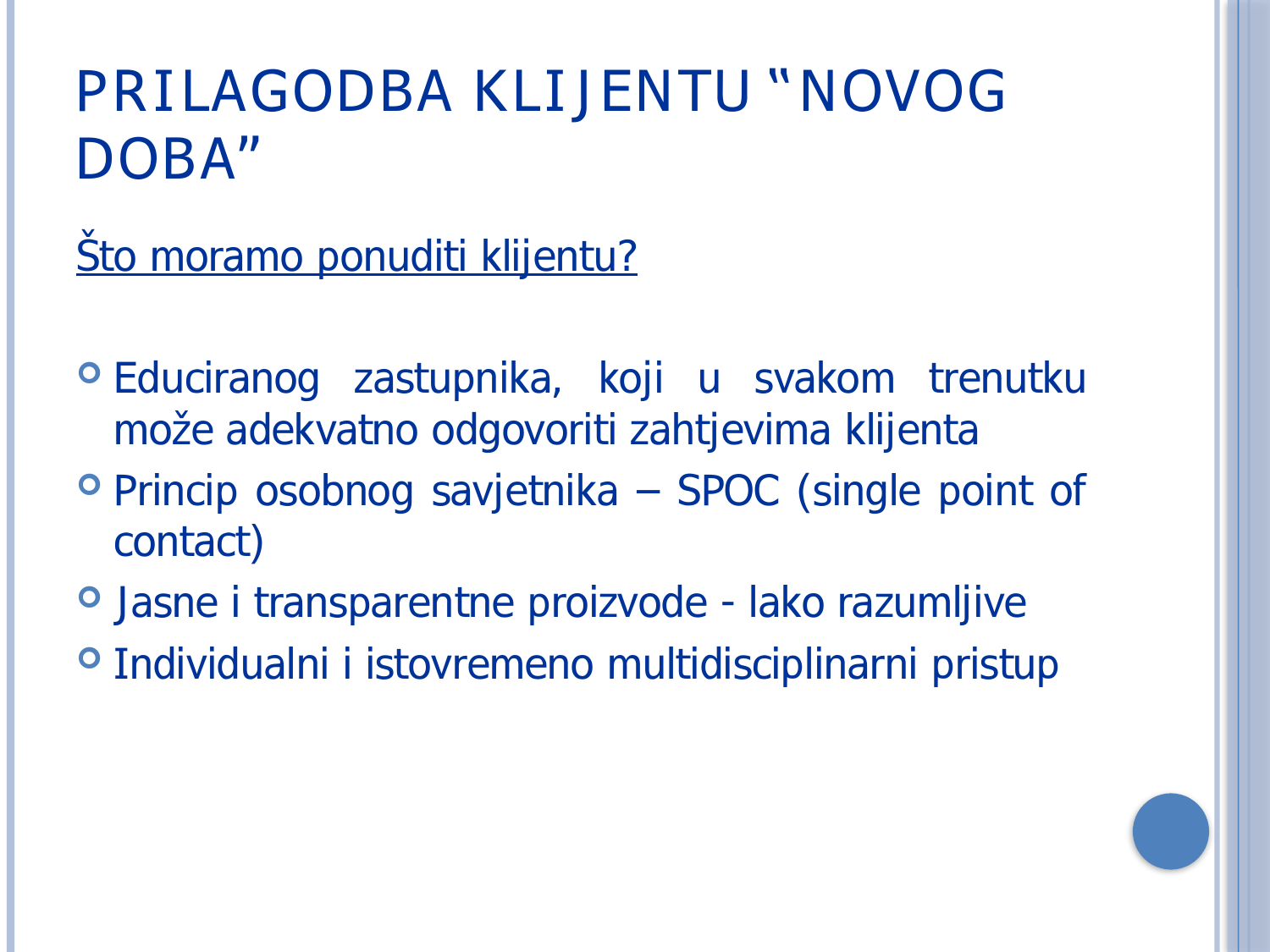

# Prilagodba klijentu “novog doba”
Što moramo ponuditi klijentu?

Educiranog zastupnika, koji u svakom trenutku može adekvatno odgovoriti zahtjevima klijenta
Princip osobnog savjetnika – SPOC (single point of contact)
Jasne i transparentne proizvode - lako razumljive
Individualni i istovremeno multidisciplinarni pristup